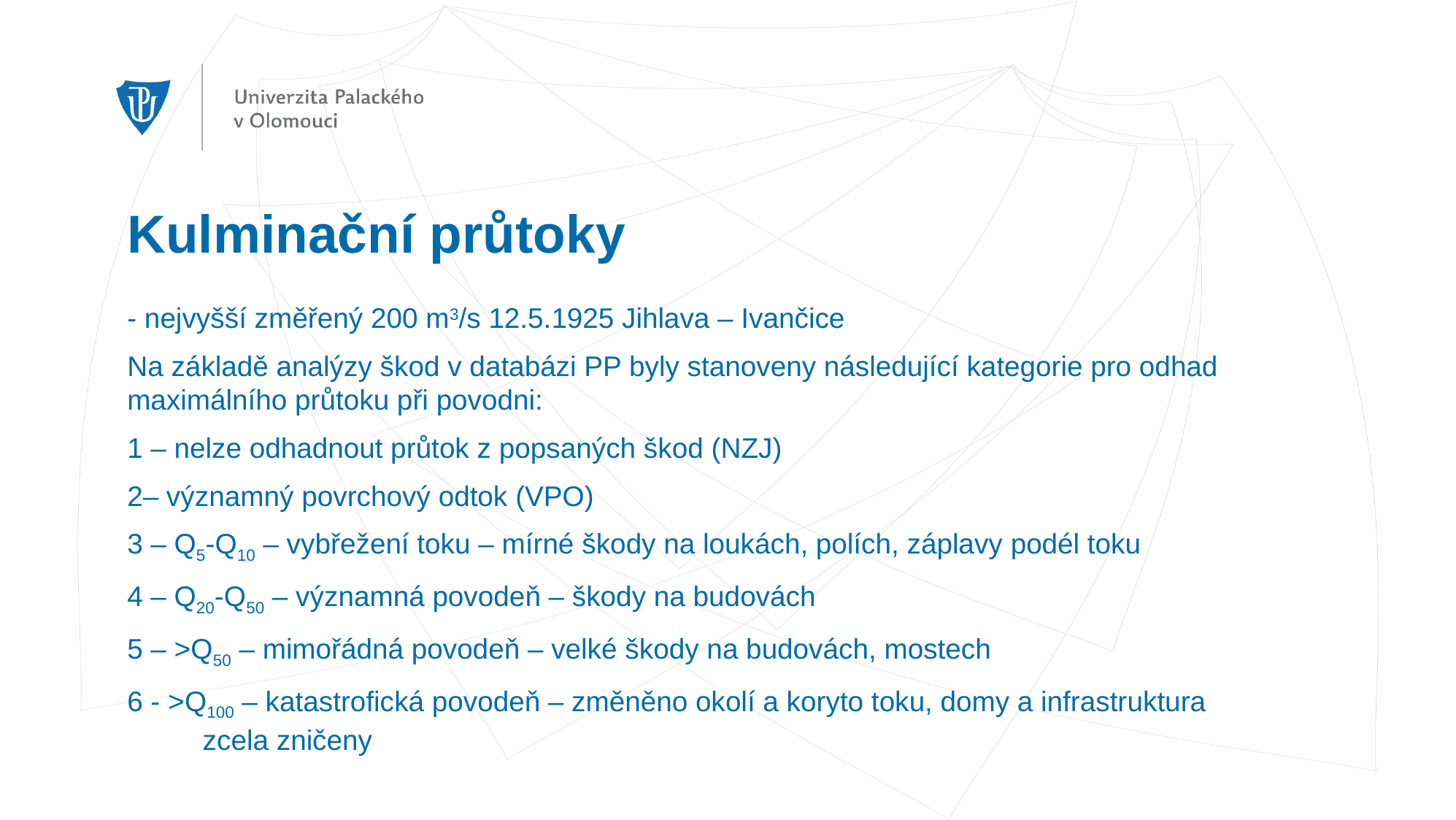

Kulminační průtoky
- nejvyšší změřený 200 m3/s 12.5.1925 Jihlava – Ivančice
Na základě analýzy škod v databázi PP byly stanoveny následující kategorie pro odhad maximálního průtoku při povodni:
1 – nelze odhadnout průtok z popsaných škod (NZJ)
2– významný povrchový odtok (VPO)
3 – Q5-Q10 – vybřežení toku – mírné škody na loukách, polích, záplavy podél toku
4 – Q20-Q50 – významná povodeň – škody na budovách
5 – >Q50 – mimořádná povodeň – velké škody na budovách, mostech
6 - >Q100 – katastrofická povodeň – změněno okolí a koryto toku, domy a infrastruktura 		zcela zničeny